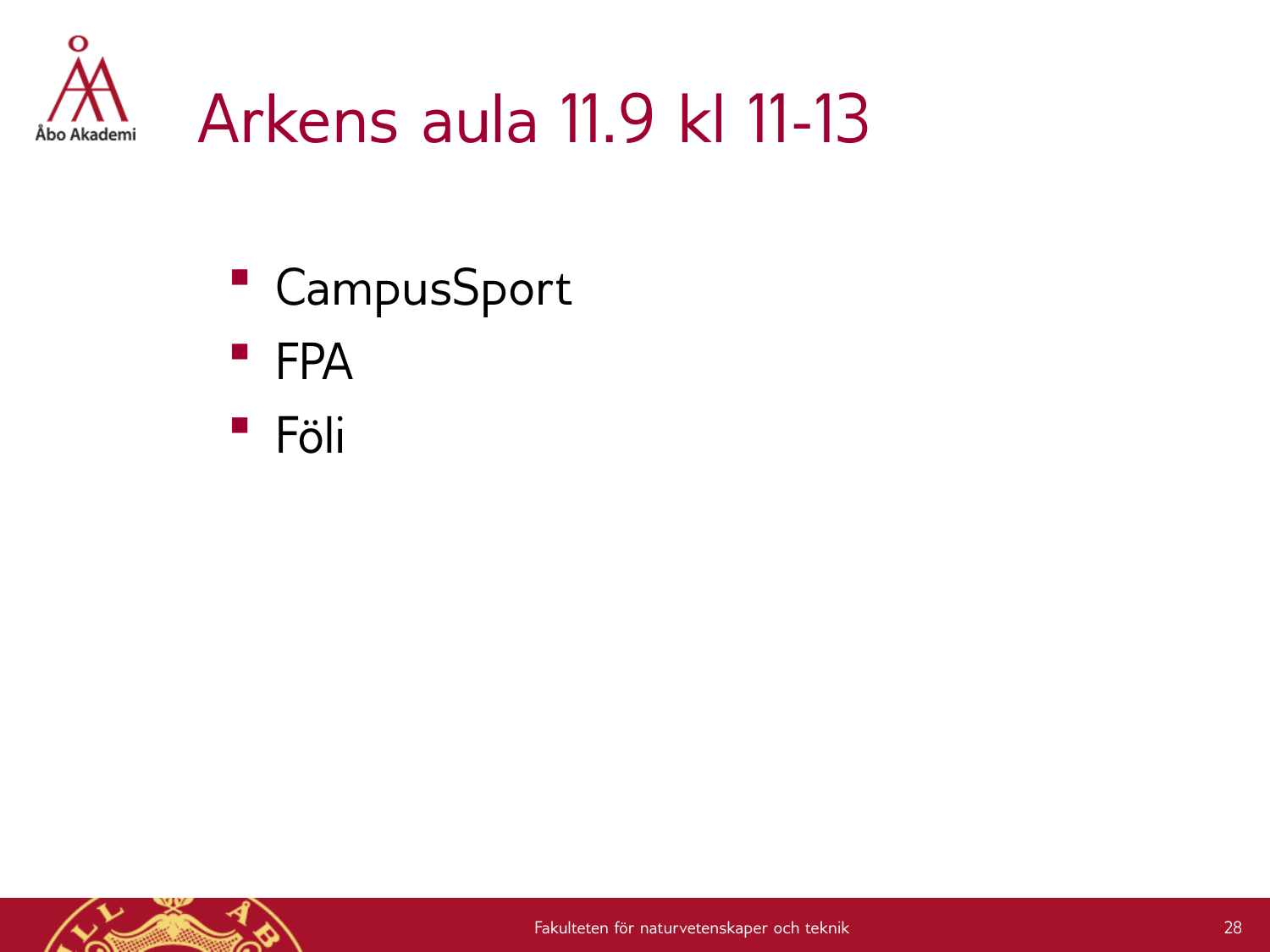

# Arkens aula 11.9 kl 11-13
CampusSport
FPA
Föli
28
Fakulteten för naturvetenskaper och teknik